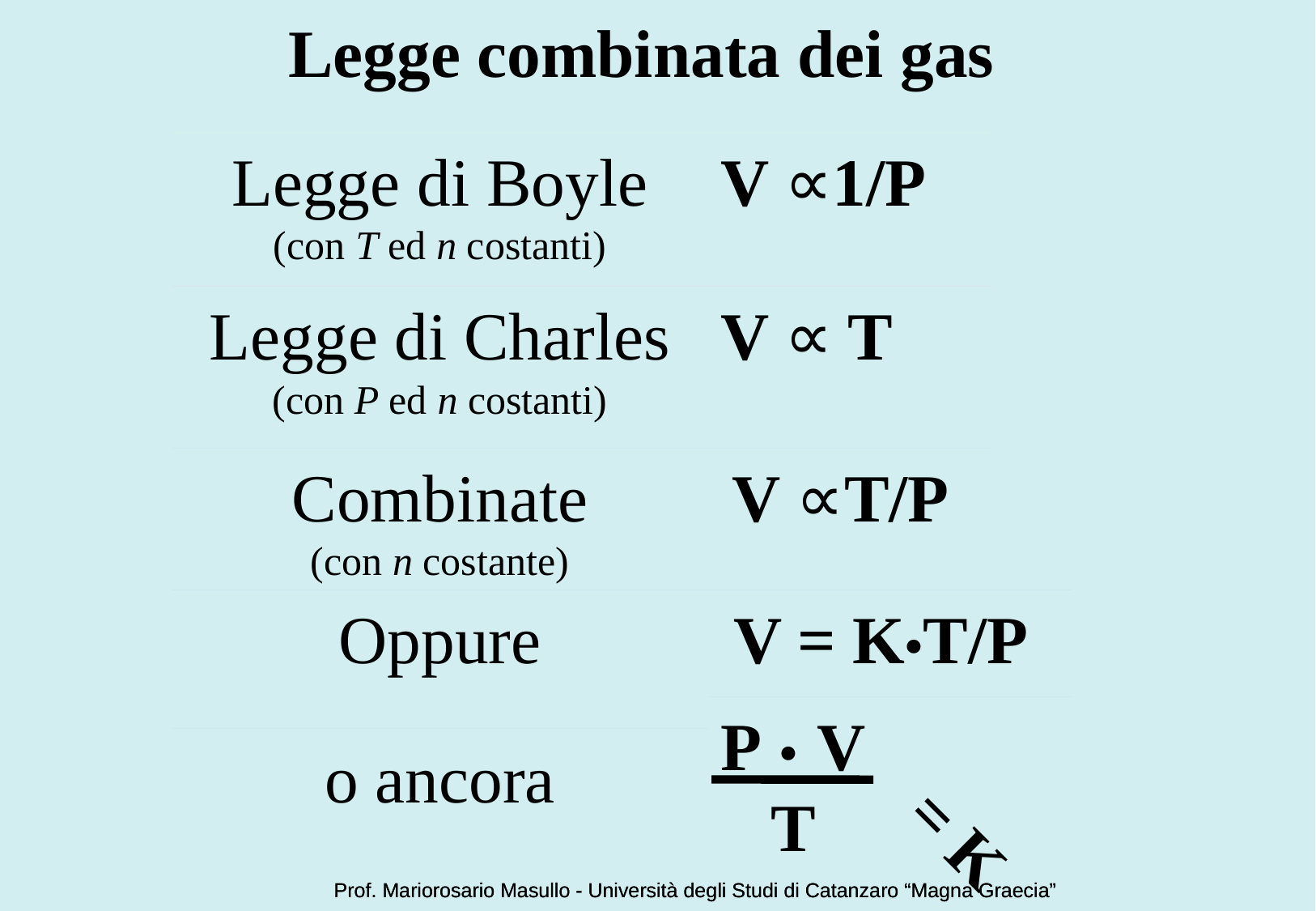

8
Legge combinata dei gas
Legge di Boyle
(con T ed n costanti)
V ∝1/P
Legge di Charles
(con P ed n costanti)
V ∝ T
Combinate
(con n costante)
V ∝T/P
Oppure
V = K•T/P
P • V
   T
= K

o ancora
Prof. Mariorosario Masullo - Università degli Studi di Catanzaro “Magna Graecia”